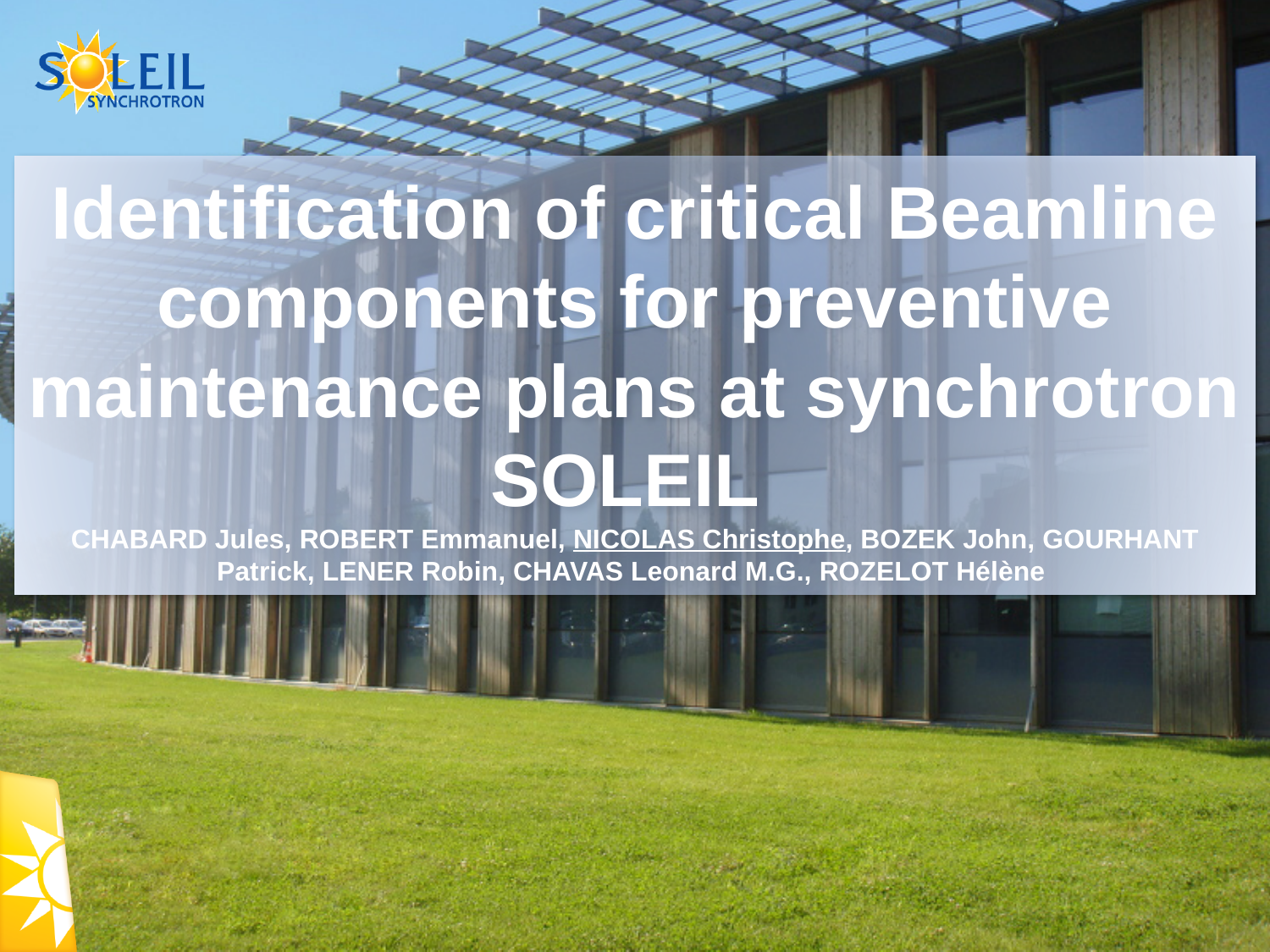

# Identification of critical Beamline components for preventive maintenance plans at synchrotron SOLEIL CHABARD Jules, ROBERT Emmanuel, NICOLAS Christophe, BOZEK John, GOURHANT Patrick, LENER Robin, CHAVAS Leonard M.G., ROZELOT Hélène